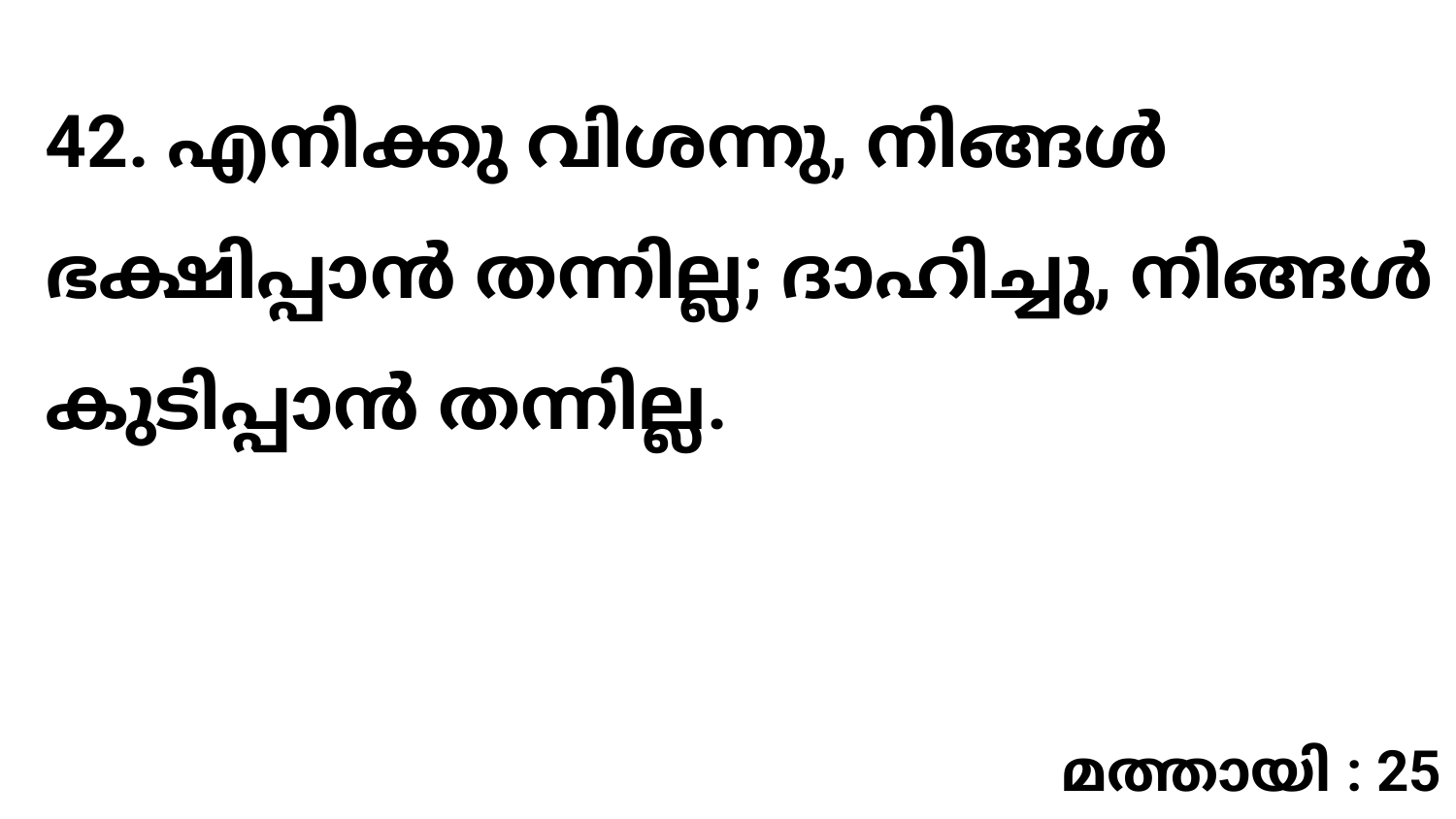

42. എനിക്കു വിശന്നു, നിങ്ങൾ ഭക്ഷിപ്പാൻ തന്നില്ല; ദാഹിച്ചു, നിങ്ങൾ കുടിപ്പാൻ തന്നില്ല.
മത്തായി : 25